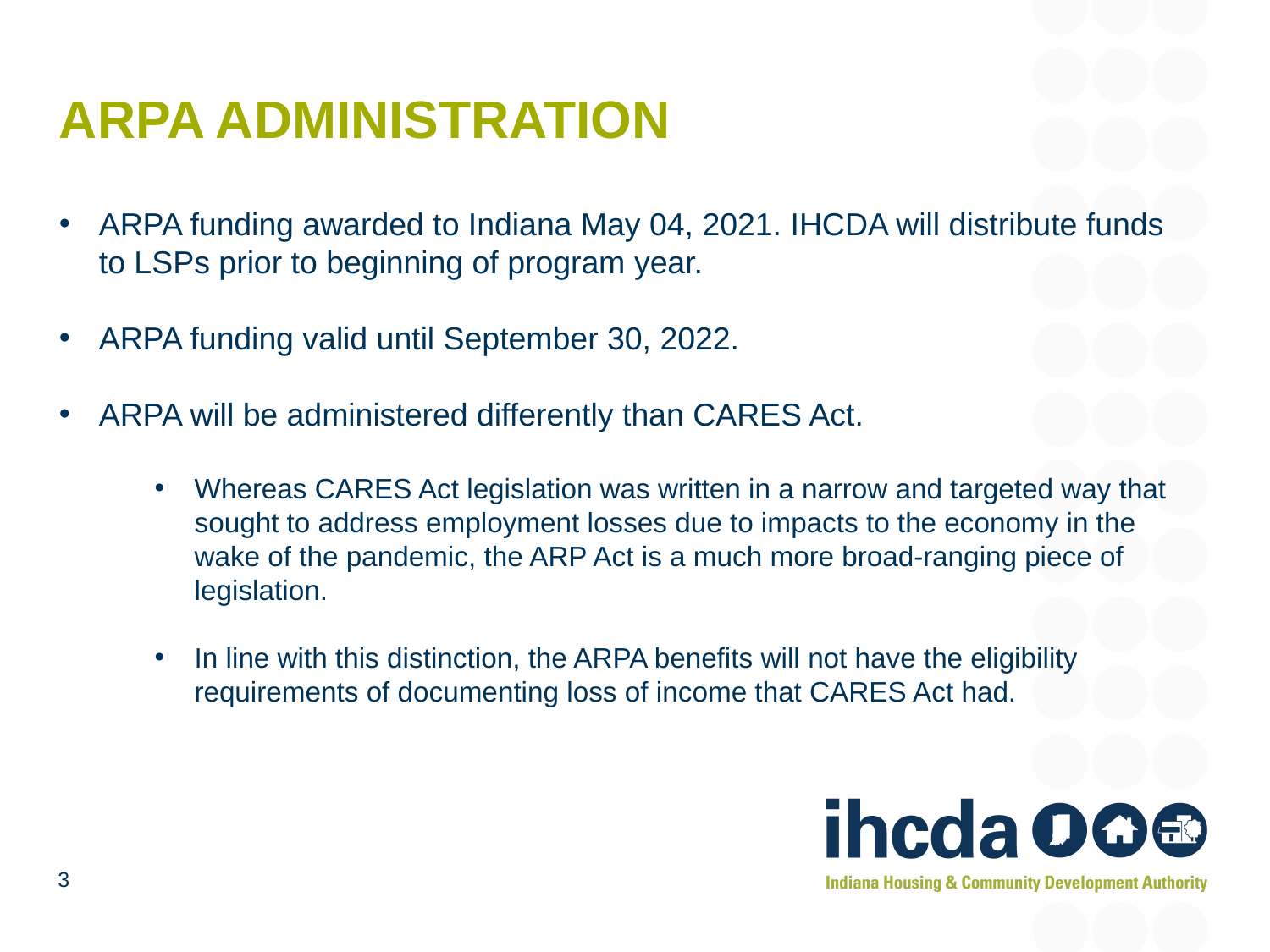

# ARPA administration
ARPA funding awarded to Indiana May 04, 2021. IHCDA will distribute funds to LSPs prior to beginning of program year.

ARPA funding valid until September 30, 2022.

ARPA will be administered differently than CARES Act.

Whereas CARES Act legislation was written in a narrow and targeted way that sought to address employment losses due to impacts to the economy in the wake of the pandemic, the ARP Act is a much more broad-ranging piece of legislation.
In line with this distinction, the ARPA benefits will not have the eligibility requirements of documenting loss of income that CARES Act had.

3